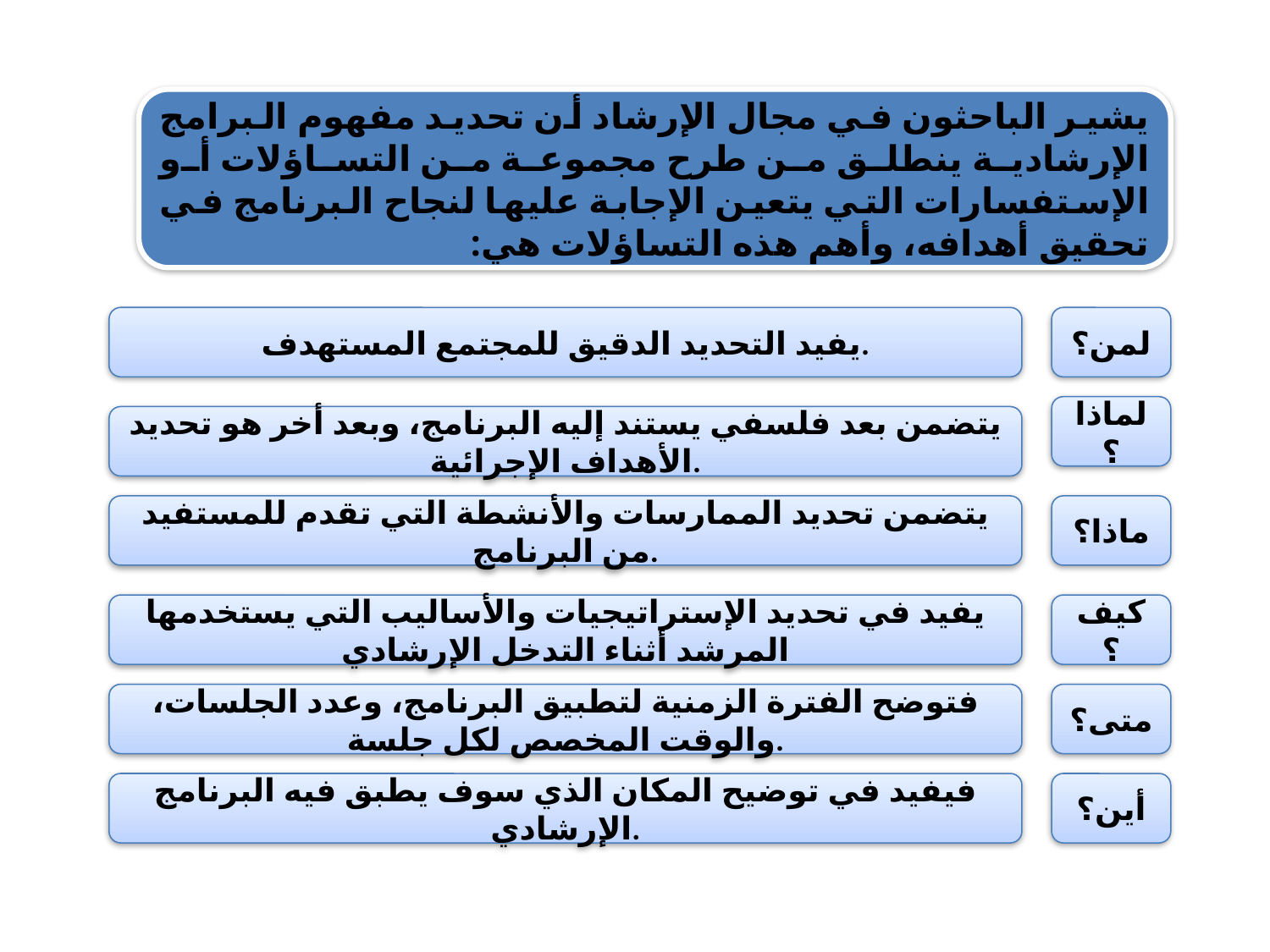

يشير الباحثون في مجال الإرشاد أن تحديد مفهوم البرامج الإرشادية ينطلق من طرح مجموعة من التساؤلات أو الإستفسارات التي يتعين الإجابة عليها لنجاح البرنامج في تحقيق أهدافه، وأهم هذه التساؤلات هي:
يفيد التحديد الدقيق للمجتمع المستهدف.
لمن؟
لماذا؟
يتضمن بعد فلسفي يستند إليه البرنامج، وبعد أخر هو تحديد الأهداف الإجرائية.
يتضمن تحديد الممارسات والأنشطة التي تقدم للمستفيد من البرنامج.
ماذا؟
يفيد في تحديد الإستراتيجيات والأساليب التي يستخدمها المرشد أثناء التدخل الإرشادي
كيف؟
فتوضح الفترة الزمنية لتطبيق البرنامج، وعدد الجلسات، والوقت المخصص لكل جلسة.
متى؟
فيفيد في توضيح المكان الذي سوف يطبق فيه البرنامج الإرشادي.
أين؟